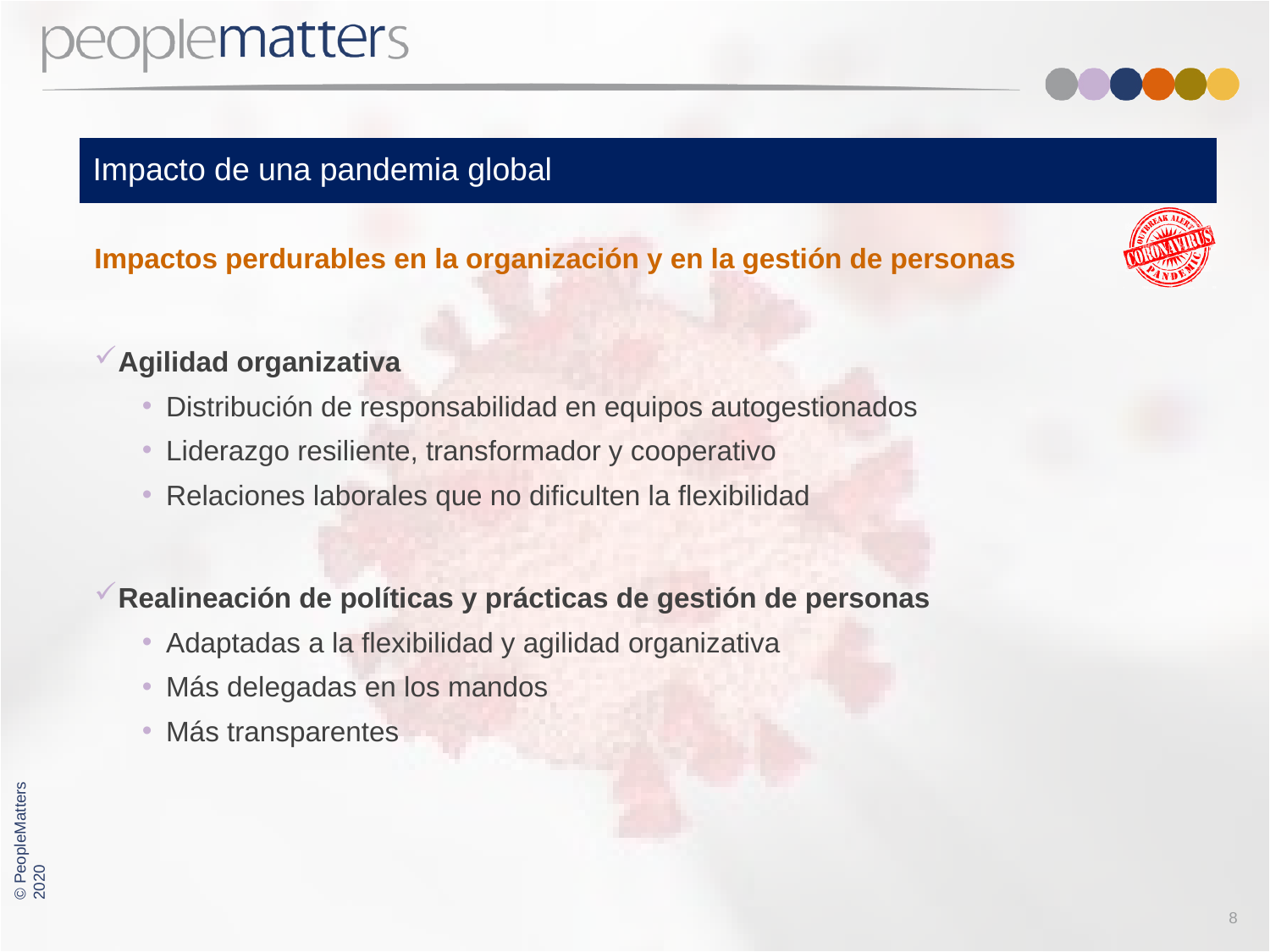

# Impacto de una pandemia global
Impactos perdurables en la organización y en la gestión de personas

Agilidad organizativa
Distribución de responsabilidad en equipos autogestionados
Liderazgo resiliente, transformador y cooperativo
Relaciones laborales que no dificulten la flexibilidad

Realineación de políticas y prácticas de gestión de personas
Adaptadas a la flexibilidad y agilidad organizativa
Más delegadas en los mandos
Más transparentes
8